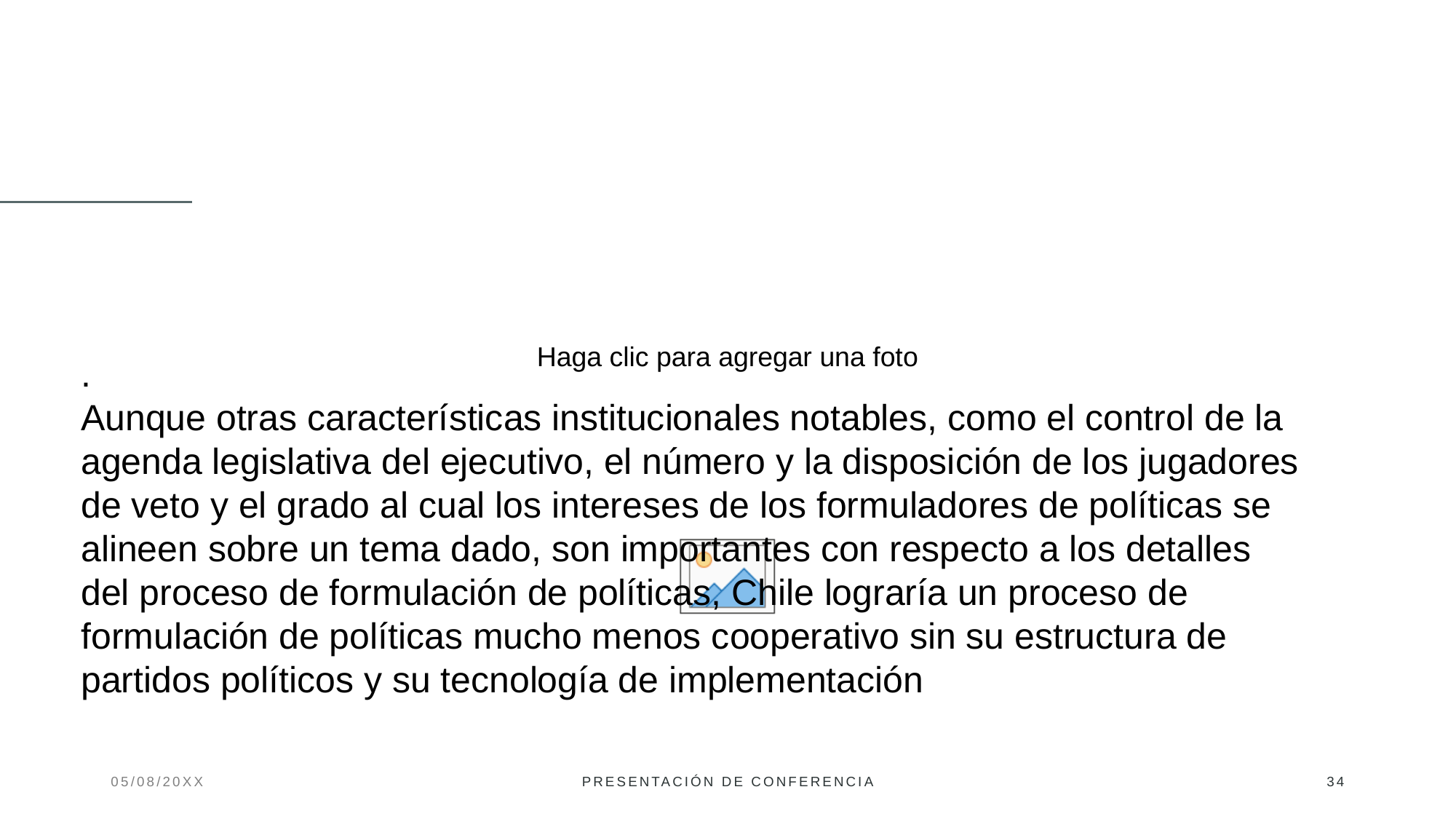

#

.
Aunque otras características institucionales notables, como el control de la agenda legislativa del ejecutivo, el número y la disposición de los jugadores de veto y el grado al cual los intereses de los formuladores de políticas se alineen sobre un tema dado, son importantes con respecto a los detalles del proceso de formulación de políticas, Chile lograría un proceso de formulación de políticas mucho menos cooperativo sin su estructura de partidos políticos y su tecnología de implementación
05/08/20XX
Presentación de conferencia
34